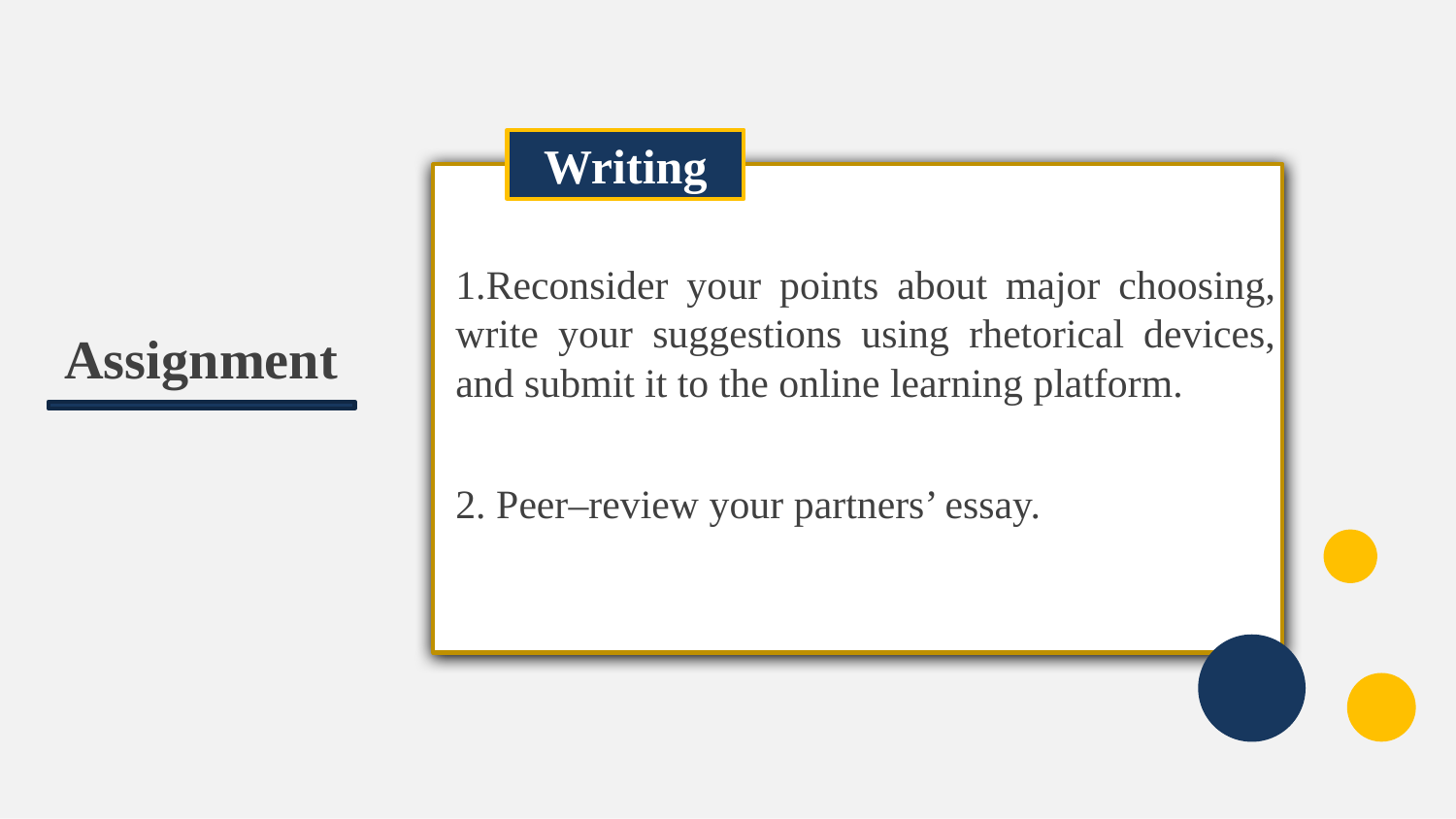

Writing

1.Reconsider your points about major choosing, write your suggestions using rhetorical devices, and submit it to the online learning platform.

2. Peer–review your partners’ essay.
   Assignment